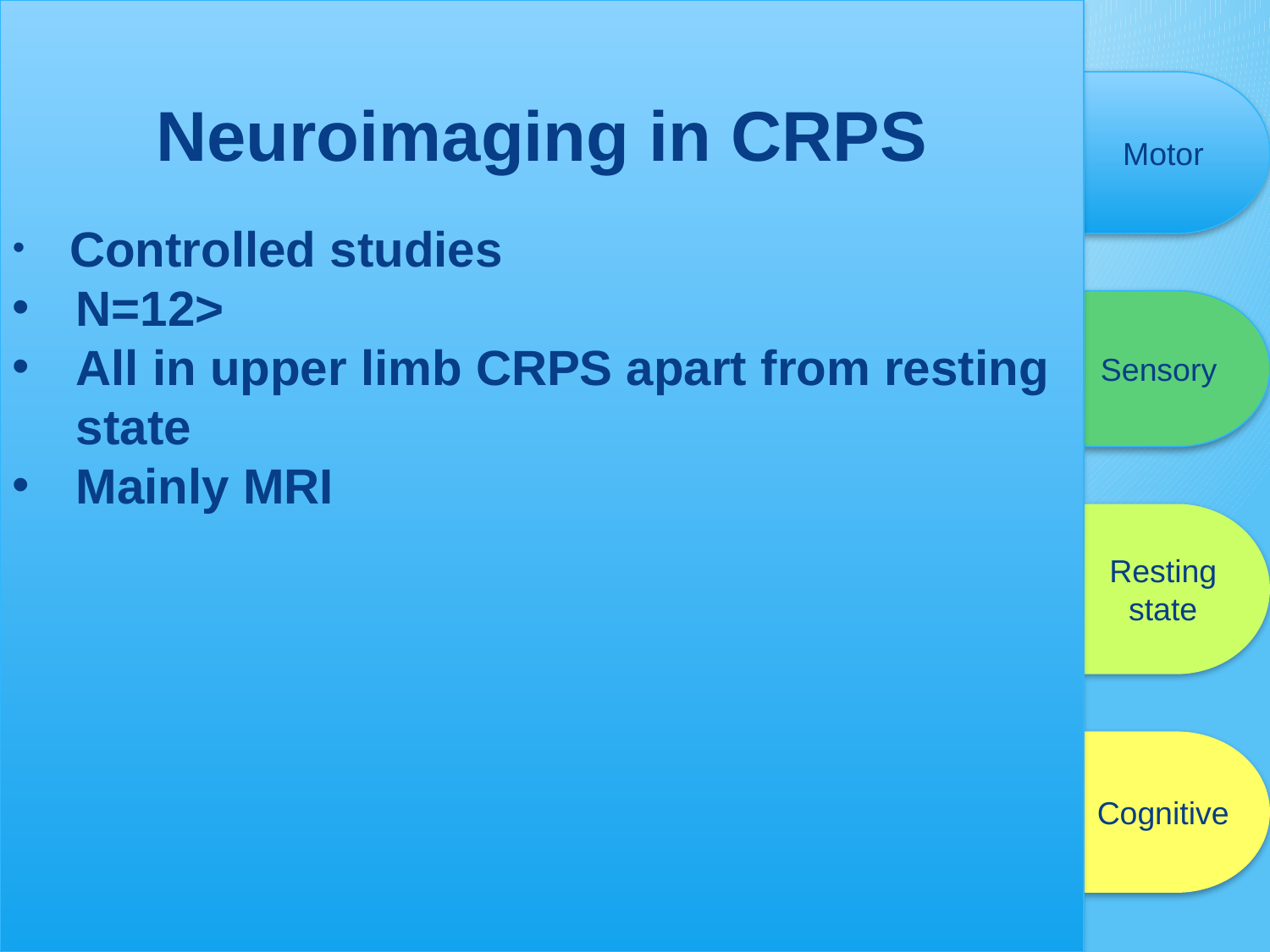

Neuroimaging in CRPS

 Controlled studies
N=12>
All in upper limb CRPS apart from resting state
Mainly MRI

Motor
Sensory
Resting state
Cognitive